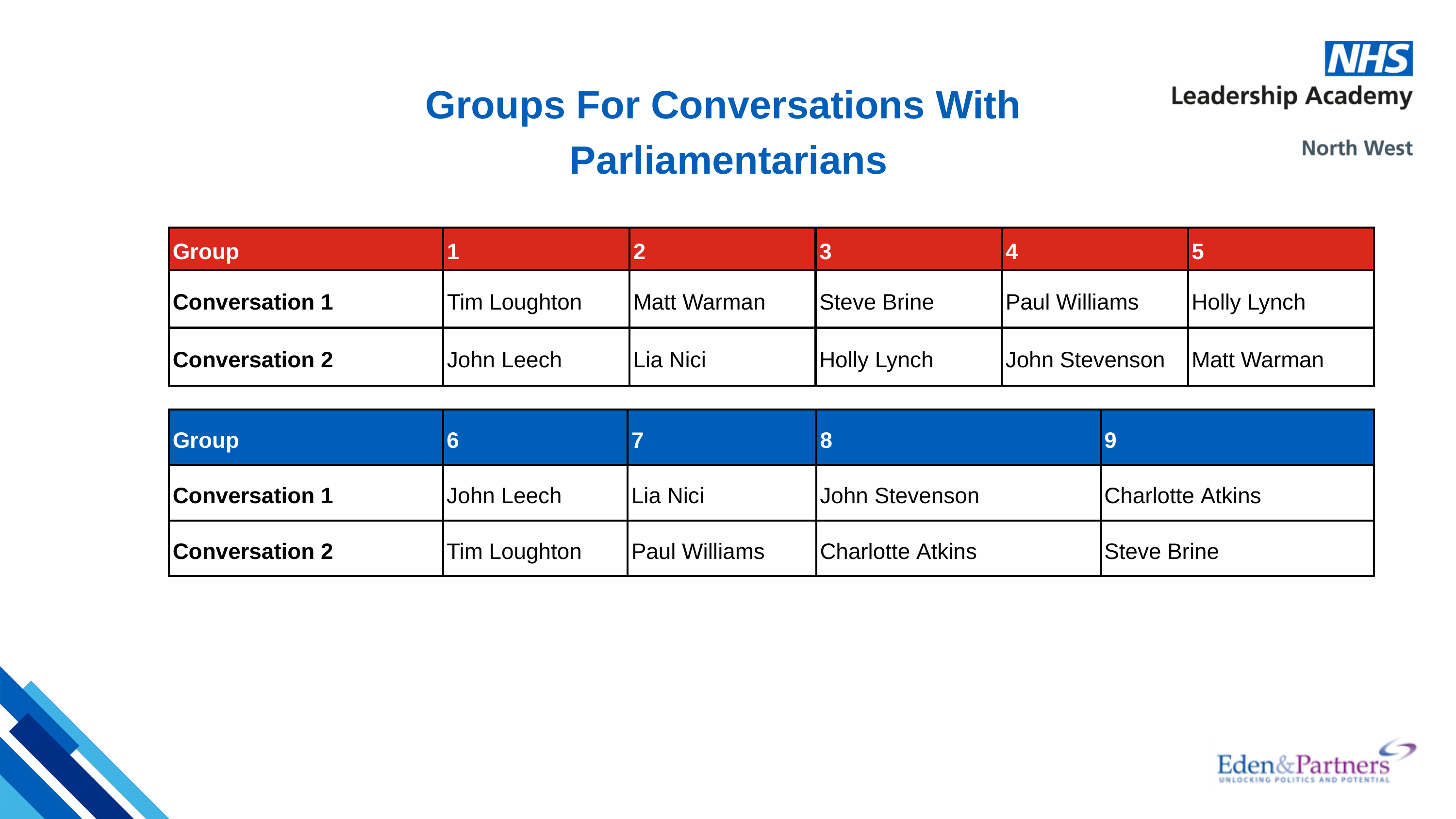

Groups For Conversations With
Parliamentarians​
| Group | 1 | 2 | 3 | 4 | 5 |
| --- | --- | --- | --- | --- | --- |
| Conversation 1 | Tim Loughton | Matt Warman | Steve Brine | Paul Williams | Holly Lynch |
| Conversation 2 | John Leech | Lia Nici | Holly Lynch | John Stevenson | Matt Warman |
| Group | 6 | 7 | 8 | 9 |
| --- | --- | --- | --- | --- |
| Conversation 1 | John Leech | Lia Nici | John Stevenson | Charlotte Atkins |
| Conversation 2 | Tim Loughton | Paul Williams | Charlotte Atkins | Steve Brine |